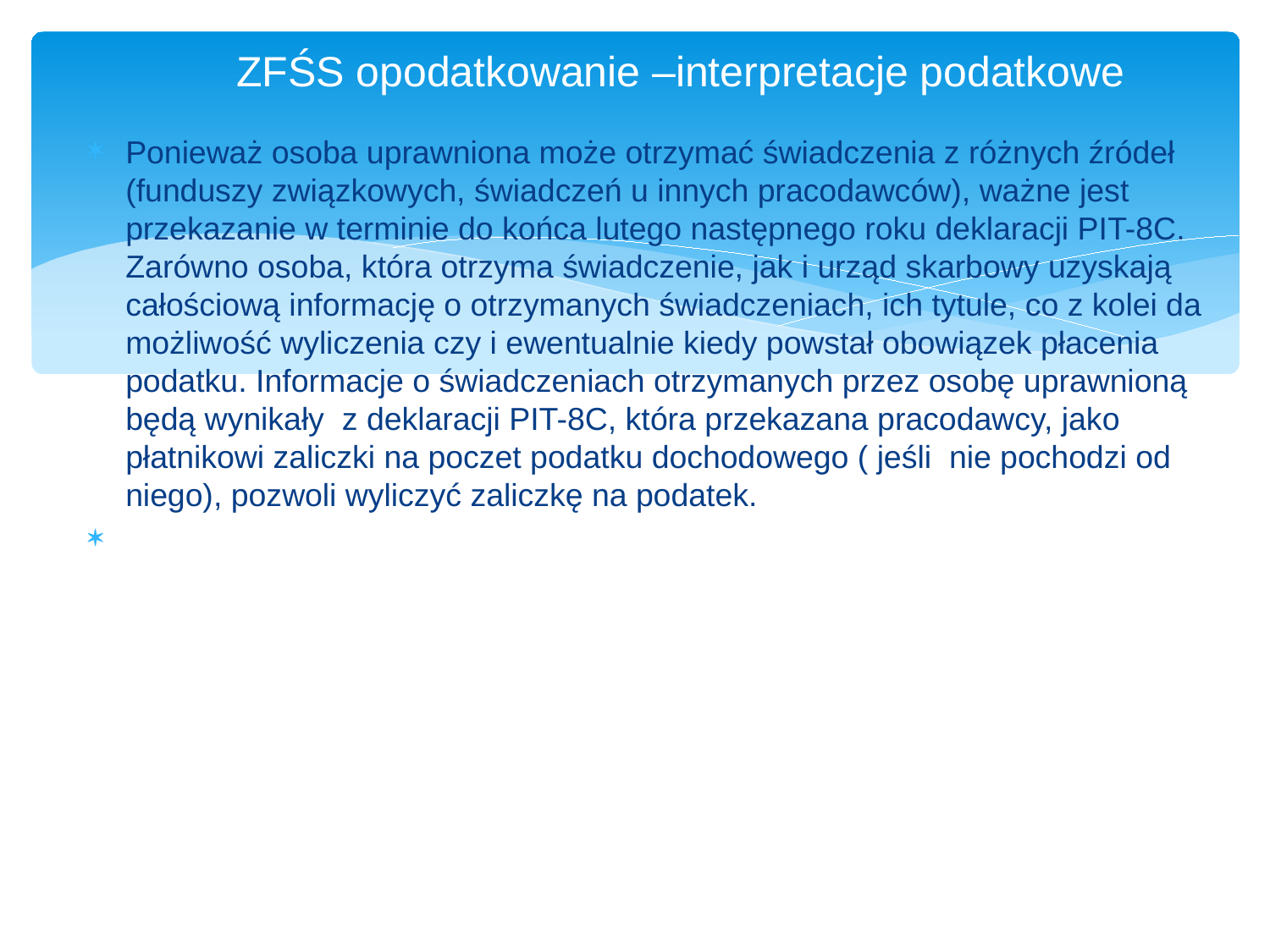

# ZFŚS opodatkowanie –interpretacje podatkowe
Ponieważ osoba uprawniona może otrzymać świadczenia z różnych źródeł  (funduszy związkowych, świadczeń u innych pracodawców), ważne jest przekazanie w terminie do końca lutego następnego roku deklaracji PIT-8C. Zarówno osoba, która otrzyma świadczenie, jak i urząd skarbowy uzyskają całościową informację o otrzymanych świadczeniach, ich tytule, co z kolei da możliwość wyliczenia czy i ewentualnie kiedy powstał obowiązek płacenia podatku. Informacje o świadczeniach otrzymanych przez osobę uprawnioną będą wynikały  z deklaracji PIT-8C, która przekazana pracodawcy, jako płatnikowi zaliczki na poczet podatku dochodowego ( jeśli  nie pochodzi od niego), pozwoli wyliczyć zaliczkę na podatek.